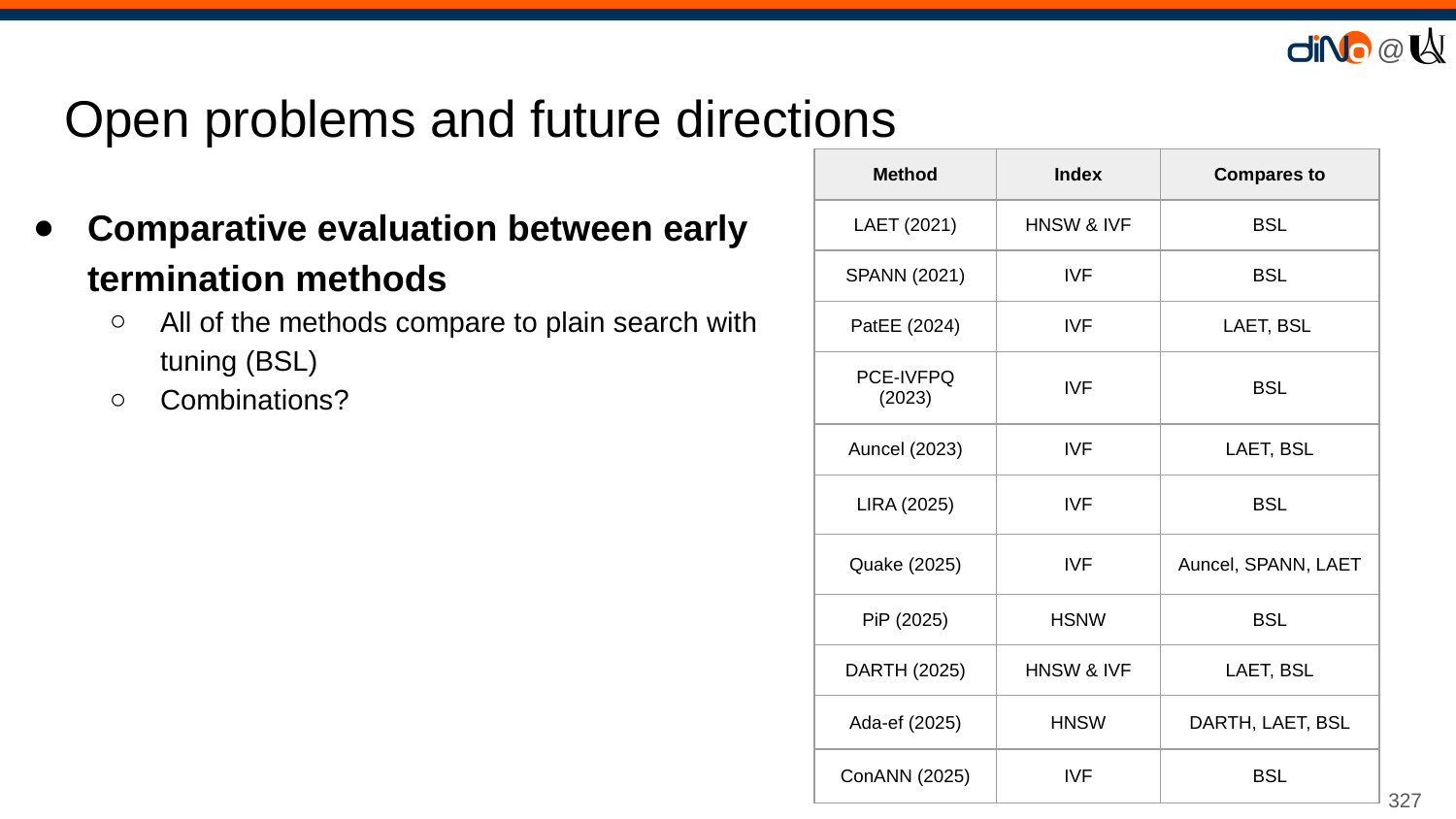

# Open problems and future directions
| Method | Index | Compares to |
| --- | --- | --- |
| LAET (2021) | HNSW & IVF | BSL |
| SPANN (2021) | IVF | BSL |
| PatEE (2024) | IVF | LAET, BSL |
| PCE-IVFPQ (2023) | IVF | BSL |
| Auncel (2023) | IVF | LAET, BSL |
| LIRA (2025) | IVF | BSL |
| Quake (2025) | IVF | Auncel, SPANN, LAET |
| PiP (2025) | HSNW | BSL |
| DARTH (2025) | HNSW & IVF | LAET, BSL |
| Ada-ef (2025) | HNSW | DARTH, LAET, BSL |
| ConANN (2025) | IVF | BSL |
Comparative evaluation between early termination methods
All of the methods compare to plain search with tuning (BSL)
Combinations?

327